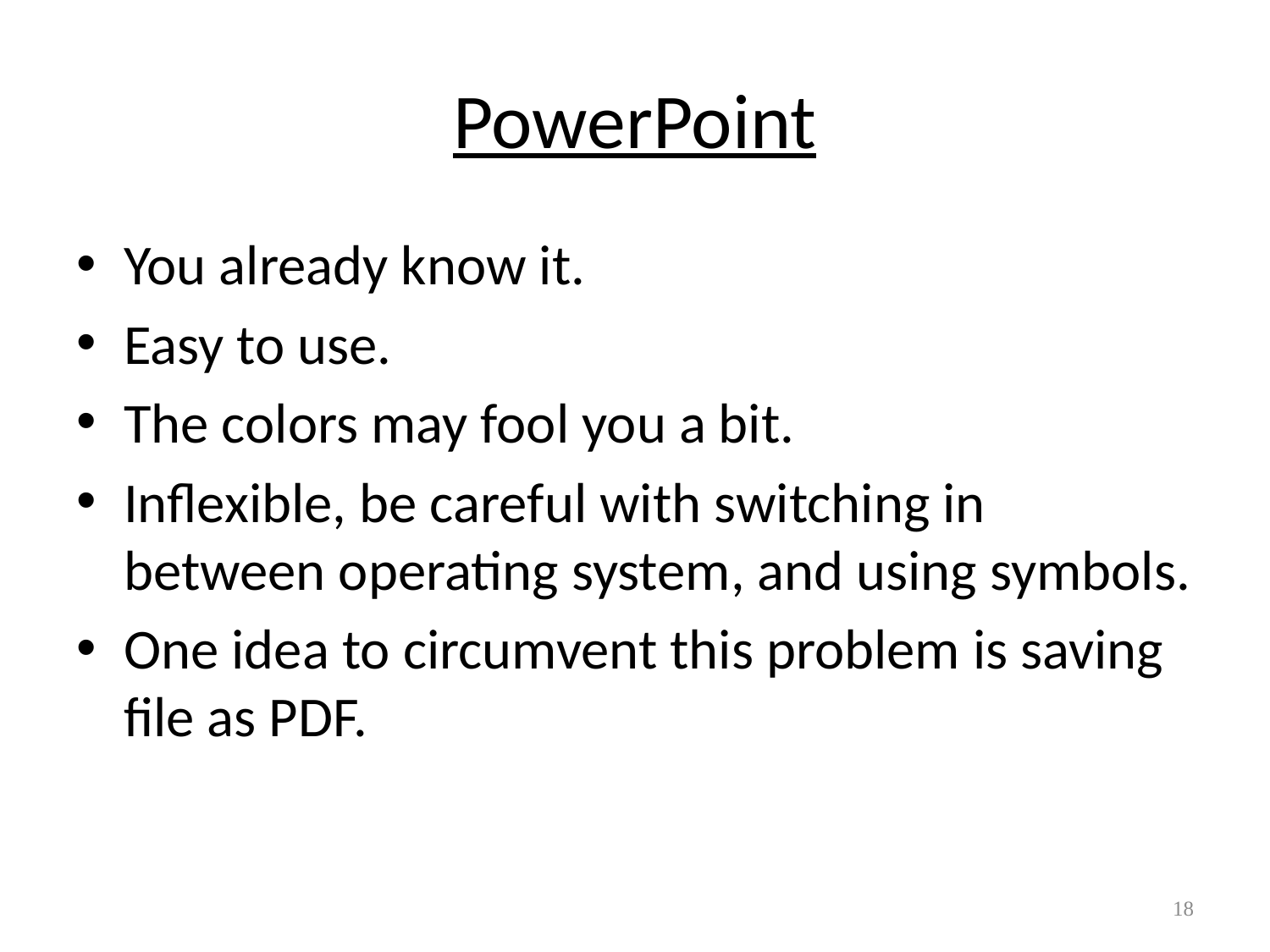

# PowerPoint
You already know it.
Easy to use.
The colors may fool you a bit.
Inflexible, be careful with switching in between operating system, and using symbols.
One idea to circumvent this problem is saving file as PDF.
18